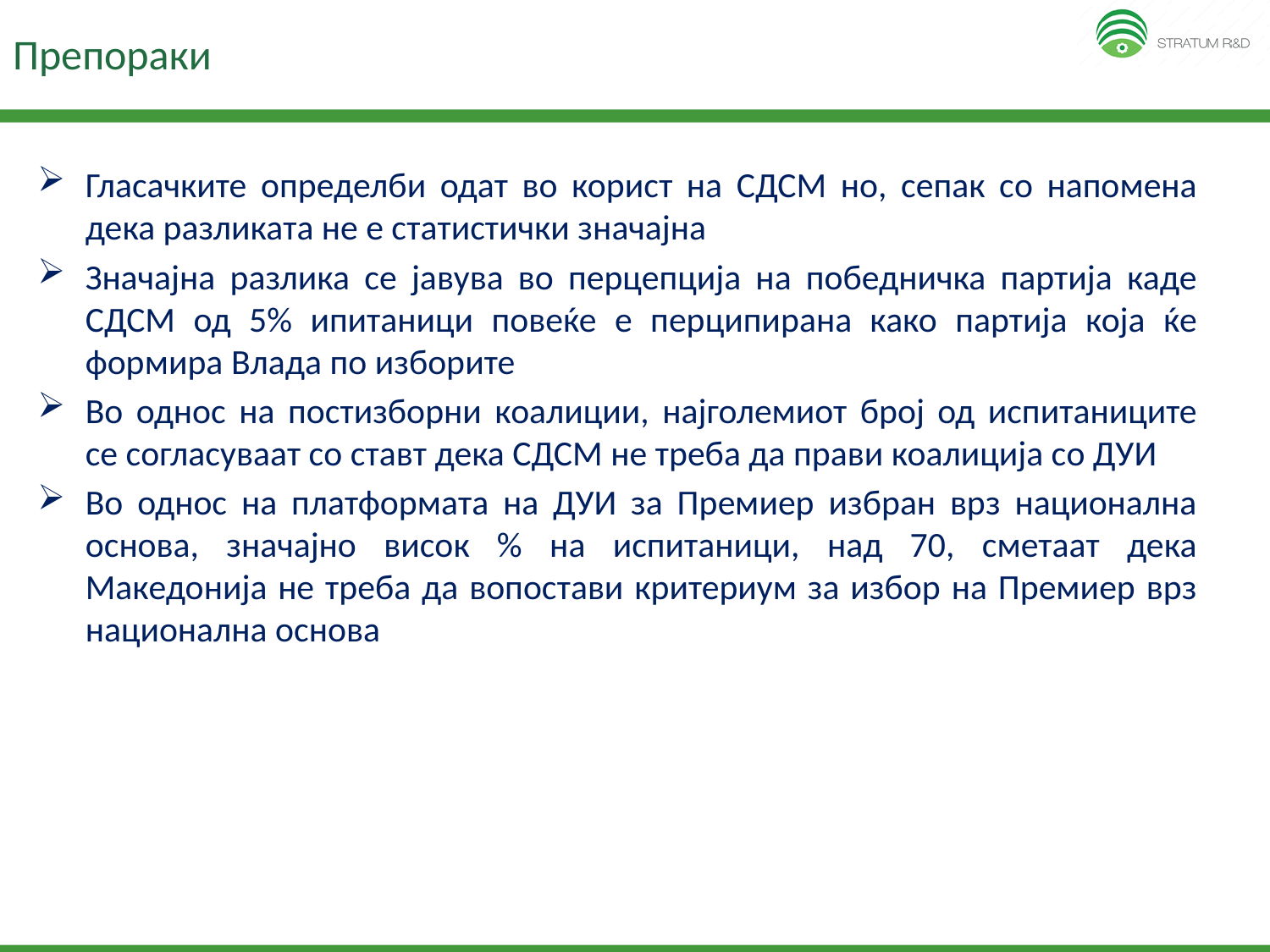

# Препораки
Гласачките определби одат во корист на СДСМ но, сепак со напомена дека разликата не е статистички значајна
Значајна разлика се јавува во перцепција на победничка партија каде СДСМ од 5% ипитаници повеќе е перципирана како партија која ќе формира Влада по изборите
Во однос на постизборни коалиции, најголемиот број од испитаниците се согласуваат со ставт дека СДСМ не треба да прави коалиција со ДУИ
Во однос на платформата на ДУИ за Премиер избран врз национална основа, значајно висок % на испитаници, над 70, сметаат дека Македонија не треба да вопостави критериум за избор на Премиер врз национална основа